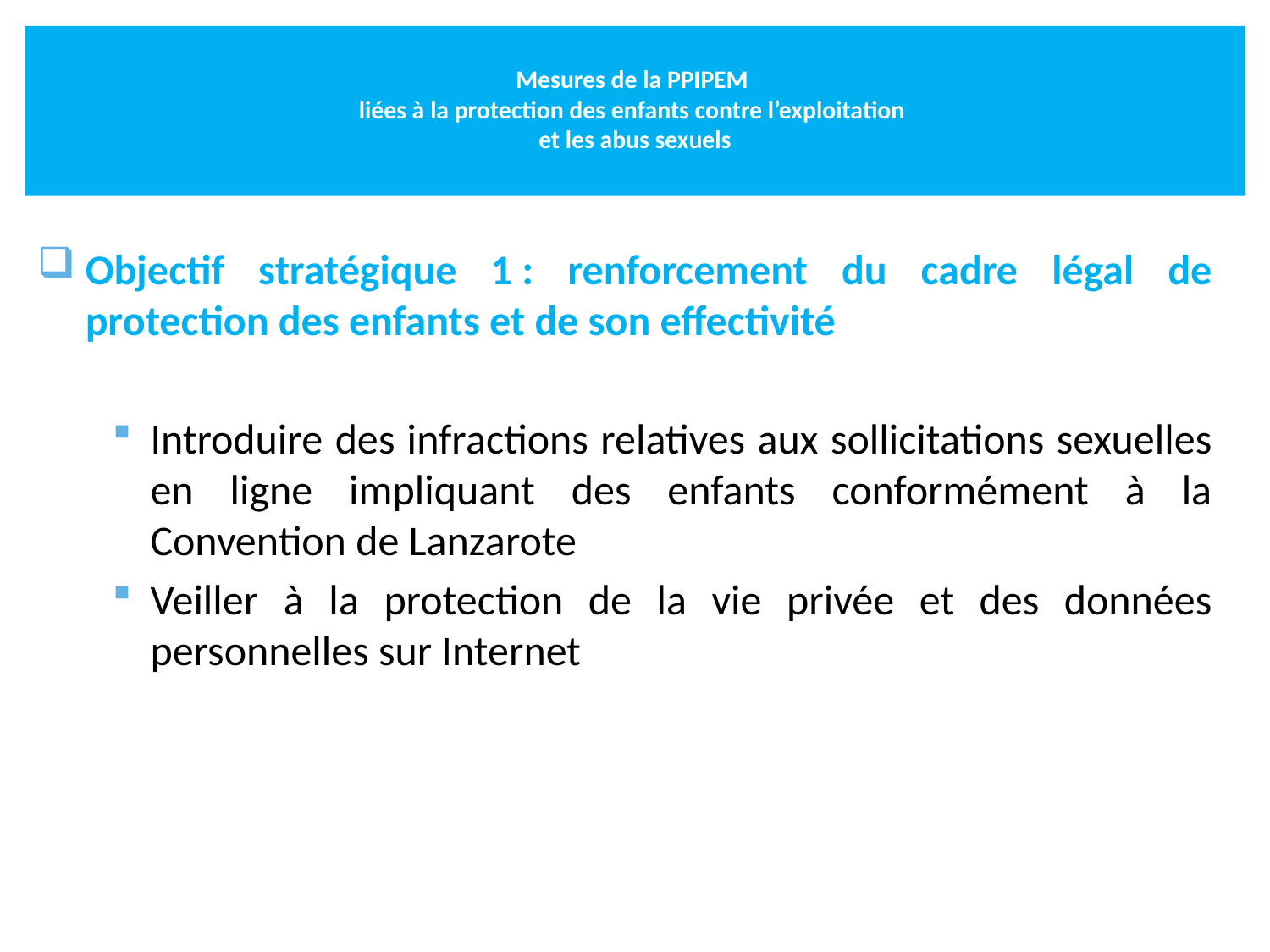

# Mesures de la PPIPEM liées à la protection des enfants contre l’exploitation et les abus sexuels
Objectif stratégique 1 : renforcement du cadre légal de protection des enfants et de son effectivité

Introduire des infractions relatives aux sollicitations sexuelles en ligne impliquant des enfants conformément à la Convention de Lanzarote
Veiller à la protection de la vie privée et des données personnelles sur Internet